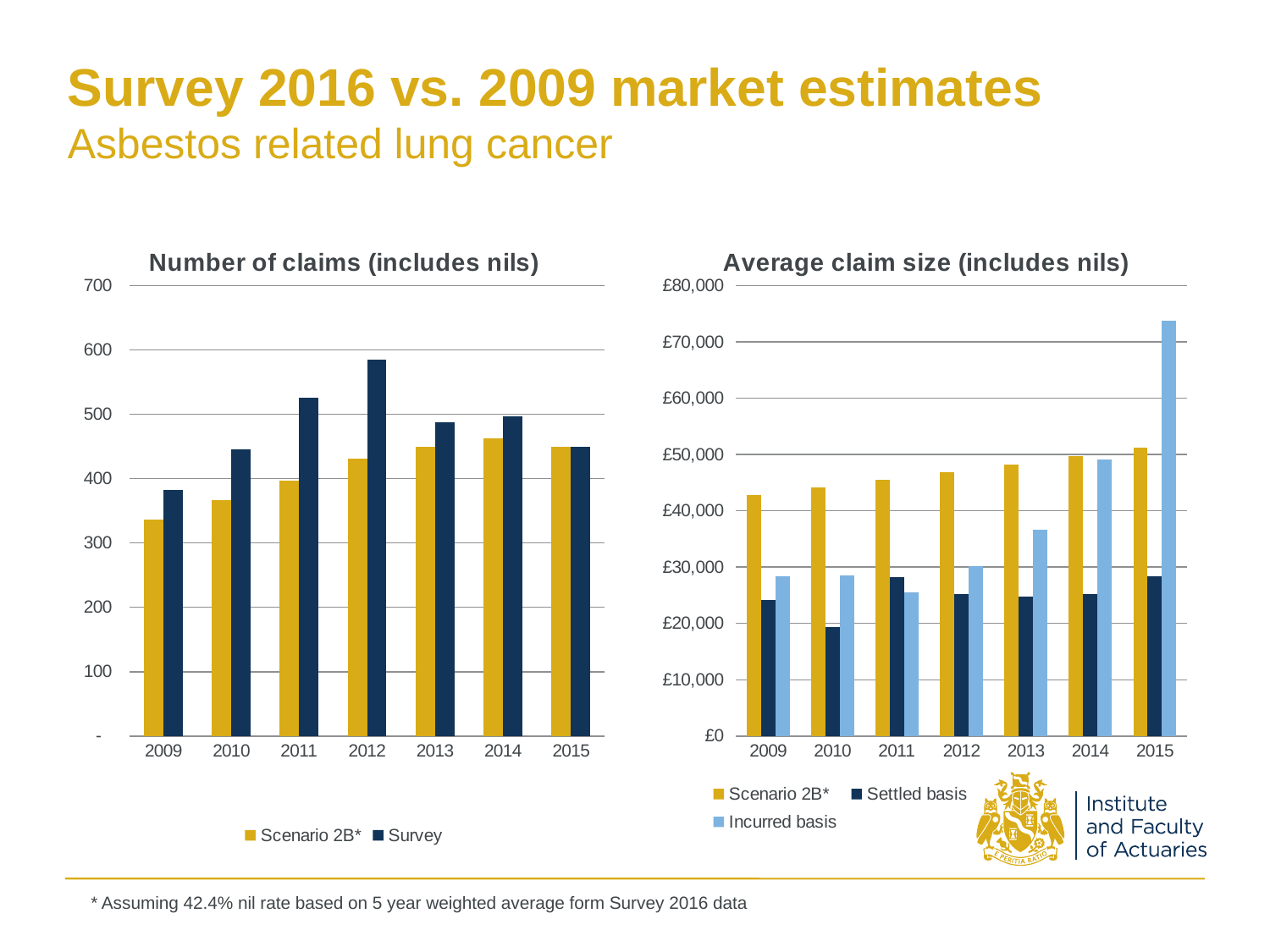

# Survey 2016 vs. 2009 market estimates Asbestos related lung cancer

### Chart: Number of claims (includes nils)

| Category | Scenario 2B* | Survey |
|---|---|---|
| 2009 | 337.0 | 382.25800847752066 |
| 2010 | 367.0 | 445.7880166106387 |
| 2011 | 397.0 | 525.2170463032114 |
| 2012 | 431.25 | 585.1650047483381 |
| 2013 | 450.0 | 487.06319863043257 |
| 2014 | 462.5 | 496.6336233640679 |
| 2015 | 450.0 | 449.3382650407443 |

### Chart: Average claim size (includes nils)

| Category | Scenario 2B* | Settled basis | Incurred basis |
|---|---|---|---|
| 2009 | 42887.900167966494 | 24104.31066959827 | 28340.68433671786 |
| 2010 | 44174.53717300549 | 19407.55808471154 | 28463.152811434567 |
| 2011 | 45499.773288195654 | 28268.754296535855 | 25488.46838074496 |
| 2012 | 46864.76648684152 | 25162.993311481474 | 30242.732780496503 |
| 2013 | 48270.709481446764 | 24732.965253133156 | 36728.48009109206 |
| 2014 | 49718.83076589017 | 25291.781300462964 | 49182.257692475105 |
| 2015 | 51210.395688866876 | 28378.693785165484 | 73833.7527226772 |
* Assuming 42.4% nil rate based on 5 year weighted average form Survey 2016 data